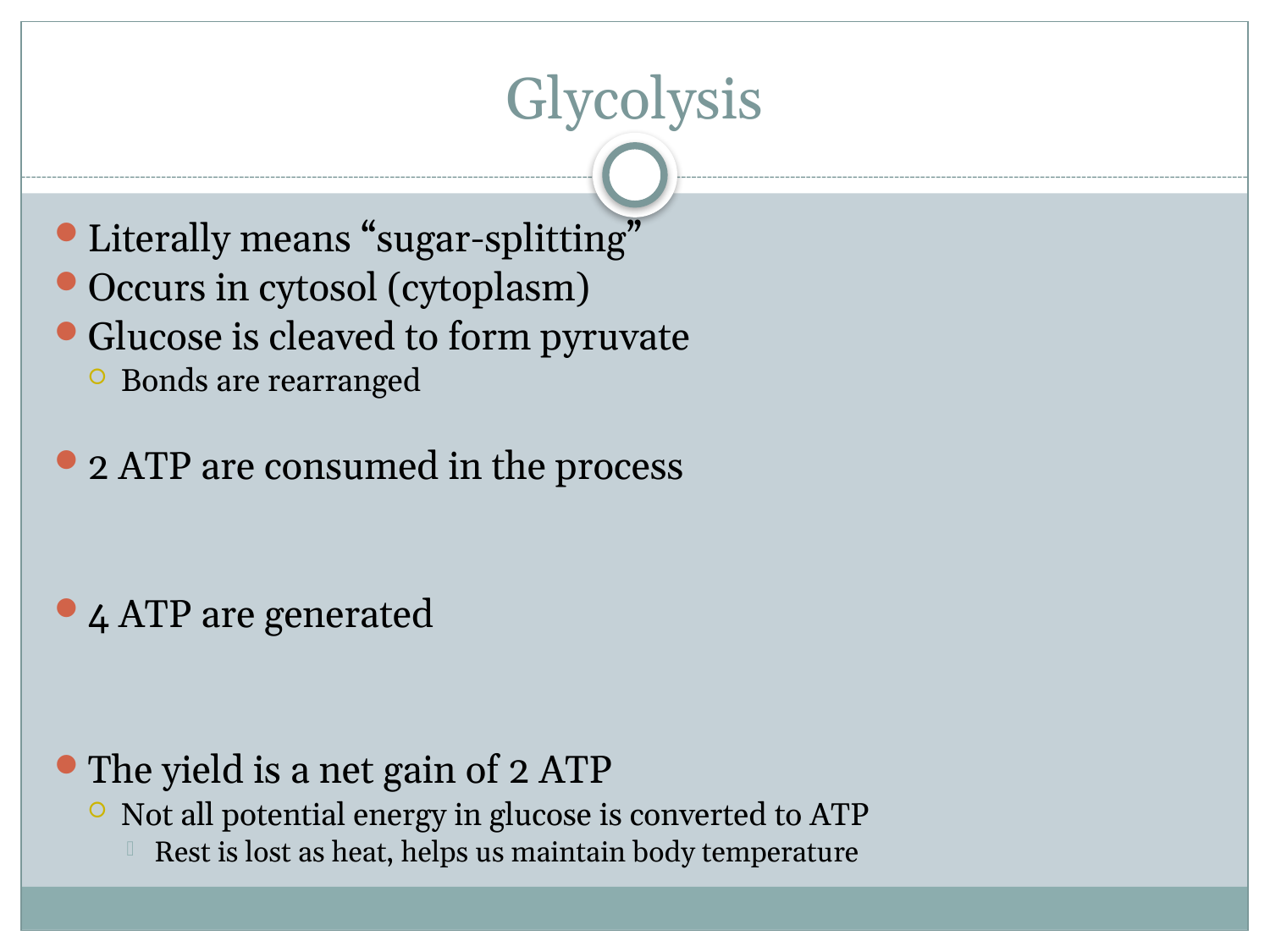

# Glycolysis
Literally means “sugar-splitting”
Occurs in cytosol (cytoplasm)
Glucose is cleaved to form pyruvate
Bonds are rearranged

2 ATP are consumed in the process

4 ATP are generated

The yield is a net gain of 2 ATP
Not all potential energy in glucose is converted to ATP
Rest is lost as heat, helps us maintain body temperature